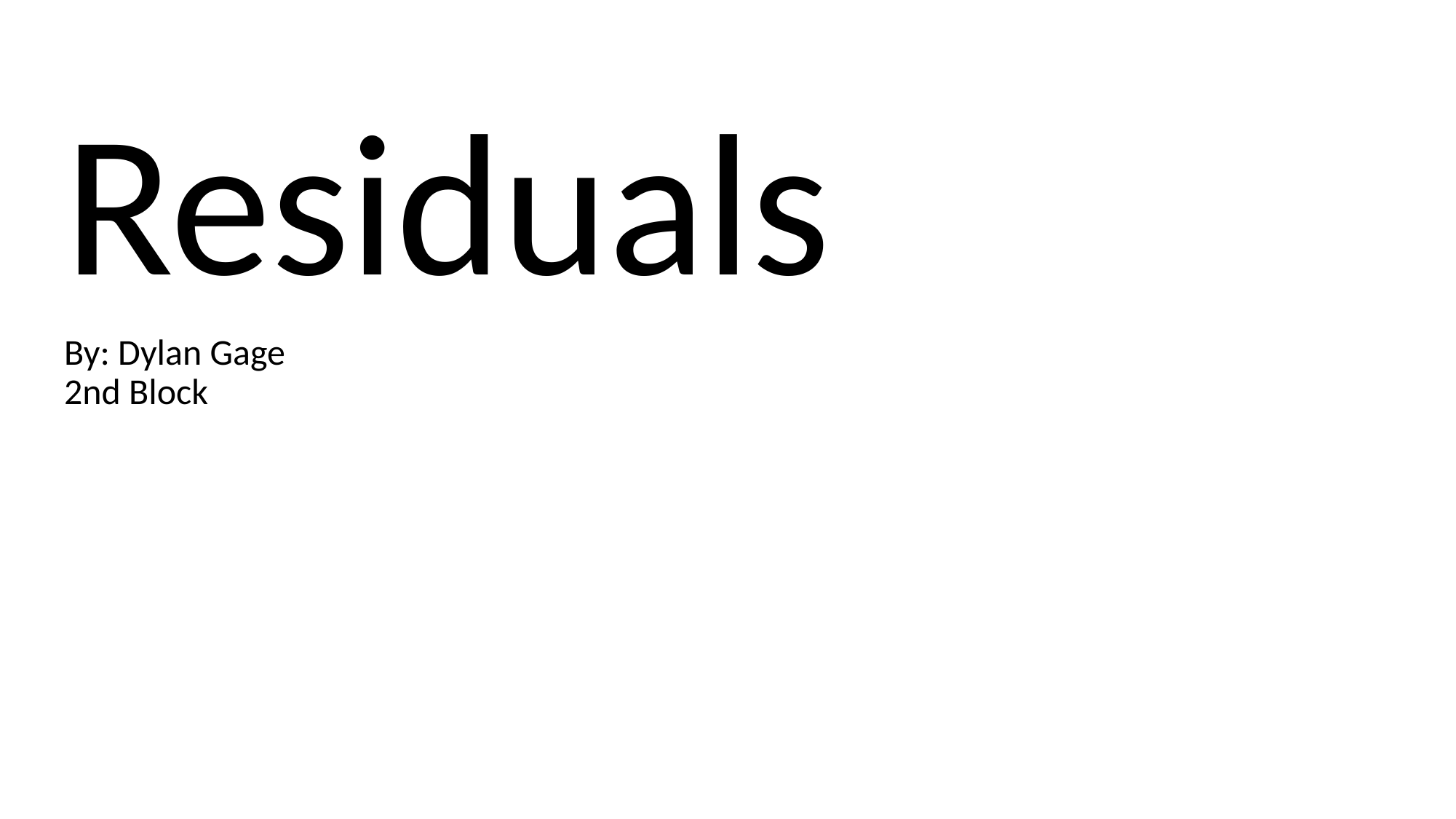

# Residuals
By: Dylan Gage
2nd Block